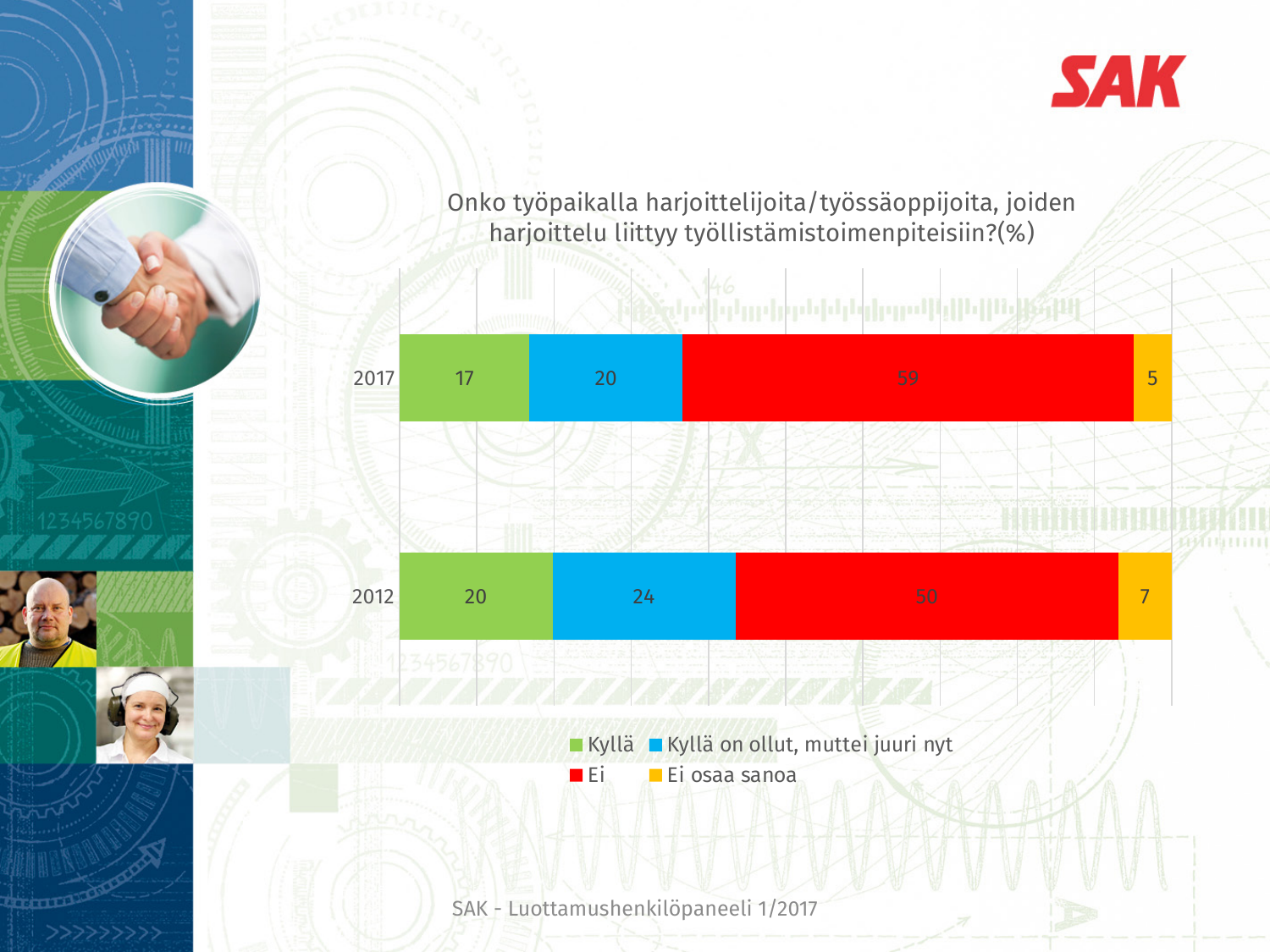

### Chart: Onko työpaikalla harjoittelijoita/työssäoppijoita, joiden harjoittelu liittyy työllistämistoimenpiteisiin?(%)

| Category | Kyllä | Kyllä on ollut, muttei juuri nyt | Ei | Ei osaa sanoa |
|---|---|---|---|---|
| 2012 | 20.0 | 24.0 | 50.0 | 7.0 |
| 2017 | 17.0 | 20.0 | 59.0 | 5.0 |
SAK - Luottamushenkilöpaneeli 1/2017